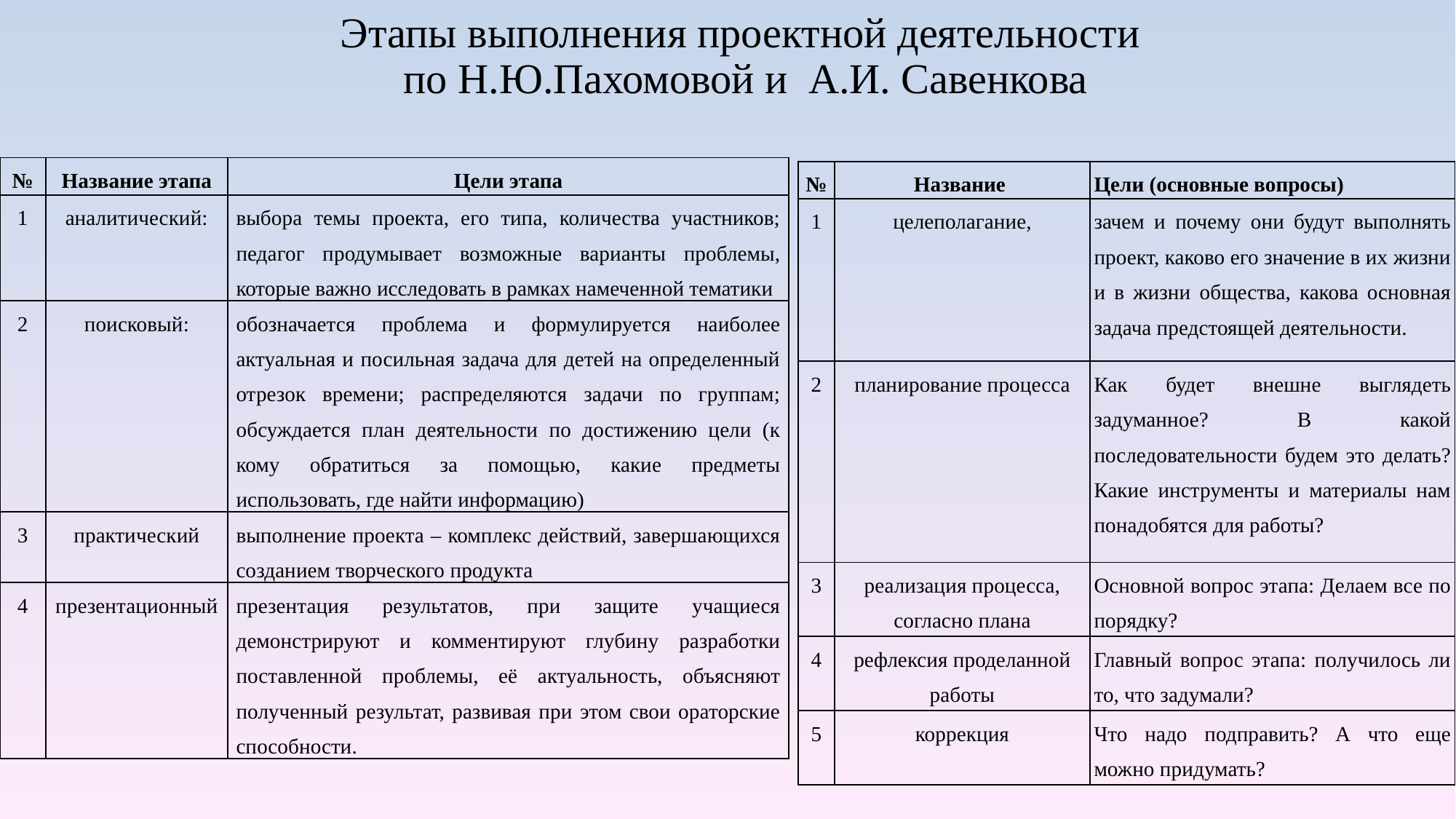

# Этапы выполнения проектной деятельности по Н.Ю.Пахомовой и  А.И. Савенкова
| № | Название этапа | Цели этапа |
| --- | --- | --- |
| 1 | аналитический: | выбора темы проекта, его типа, количества участников; педагог продумывает возможные варианты проблемы, которые важно исследовать в рамках намеченной тематики |
| 2 | поисковый: | обозначается проблема и формулируется наиболее актуальная и посильная задача для детей на определенный отрезок времени; распределяются задачи по группам; обсуждается план деятельности по достижению цели (к кому обратиться за помощью, какие предметы использовать, где найти информацию) |
| 3 | практический | выполнение проекта – комплекс действий, завершающихся созданием творческого продукта |
| 4 | презентационный | презентация результатов, при защите учащиеся демонстрируют и комментируют глубину разработки поставленной проблемы, её актуальность, объясняют полученный результат, развивая при этом свои ораторские способности. |
| № | Название | Цели (основные вопросы) |
| --- | --- | --- |
| 1 | целеполагание, | зачем и почему они будут выполнять проект, каково его значение в их жизни и в жизни общества, какова основная задача предстоящей деятельности. |
| 2 | планирование процесса | Как будет внешне выглядеть задуманное? В какой последовательности будем это делать? Какие инструменты и материалы нам понадобятся для работы? |
| 3 | реализация процесса, согласно плана | Основной вопрос этапа: Делаем все по порядку? |
| 4 | рефлексия проделанной работы | Главный вопрос этапа: получилось ли то, что задумали? |
| 5 | коррекция | Что надо подправить? А что еще можно придумать? |